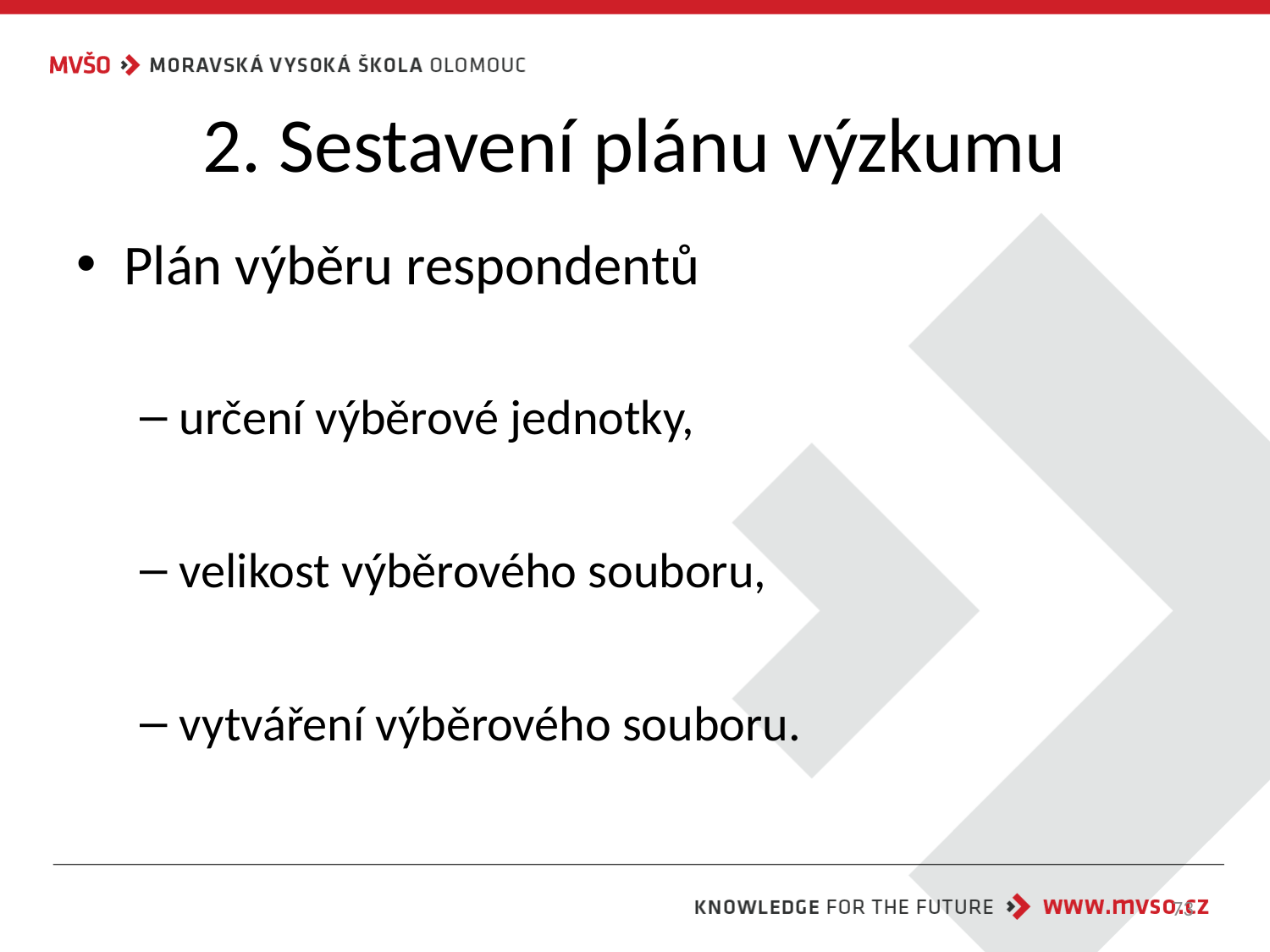

# 2. Sestavení plánu výzkumu
Plán výběru respondentů

určení výběrové jednotky,

velikost výběrového souboru,

vytváření výběrového souboru.
73